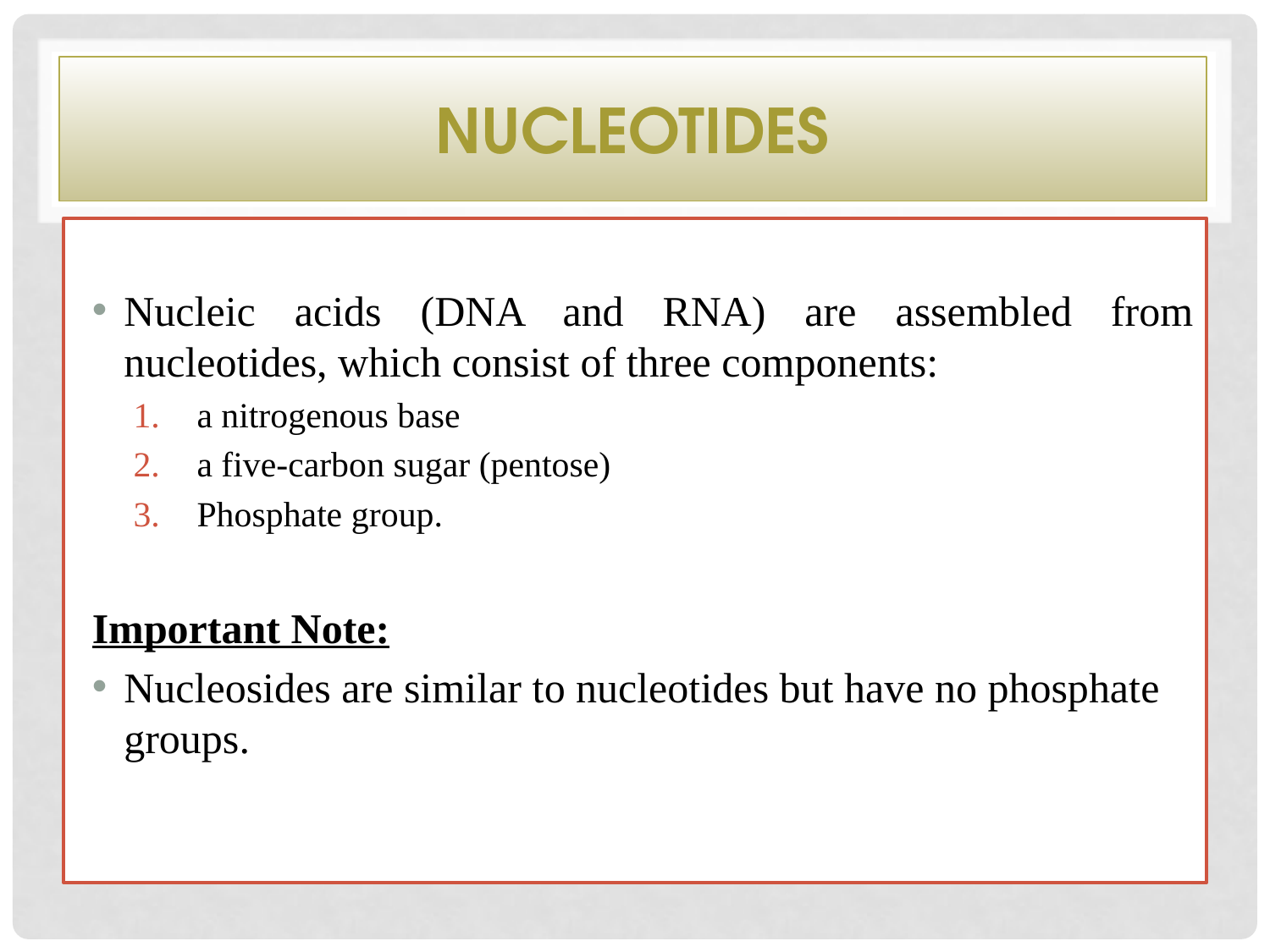

# Nucleotides

Nucleic acids (DNA and RNA) are assembled from nucleotides, which consist of three components:
a nitrogenous base
a five-carbon sugar (pentose)
Phosphate group.

Important Note:
Nucleosides are similar to nucleotides but have no phosphate groups.